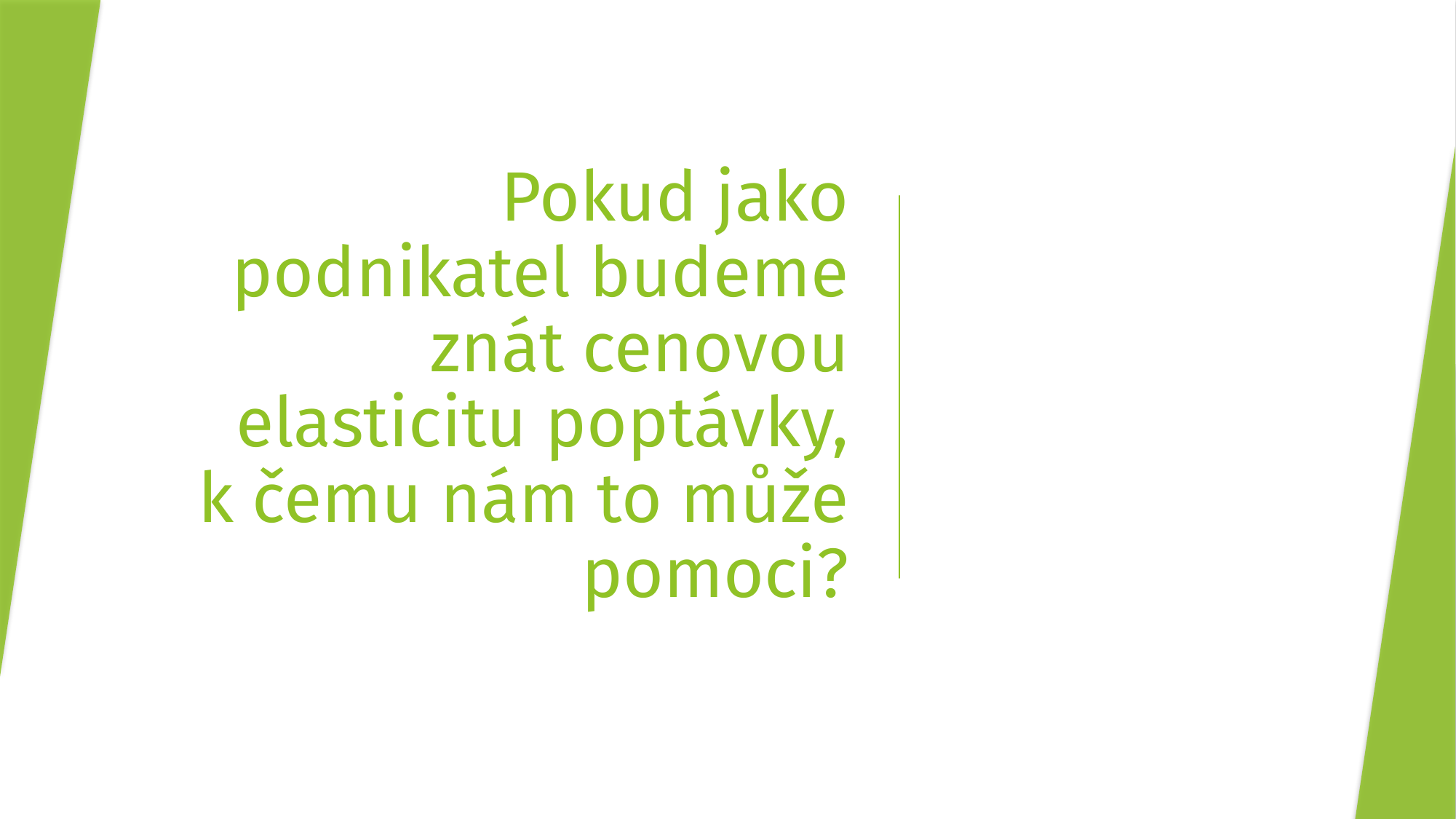

# Pokud jako podnikatel budeme znát cenovou elasticitu poptávky, k čemu nám to může pomoci?